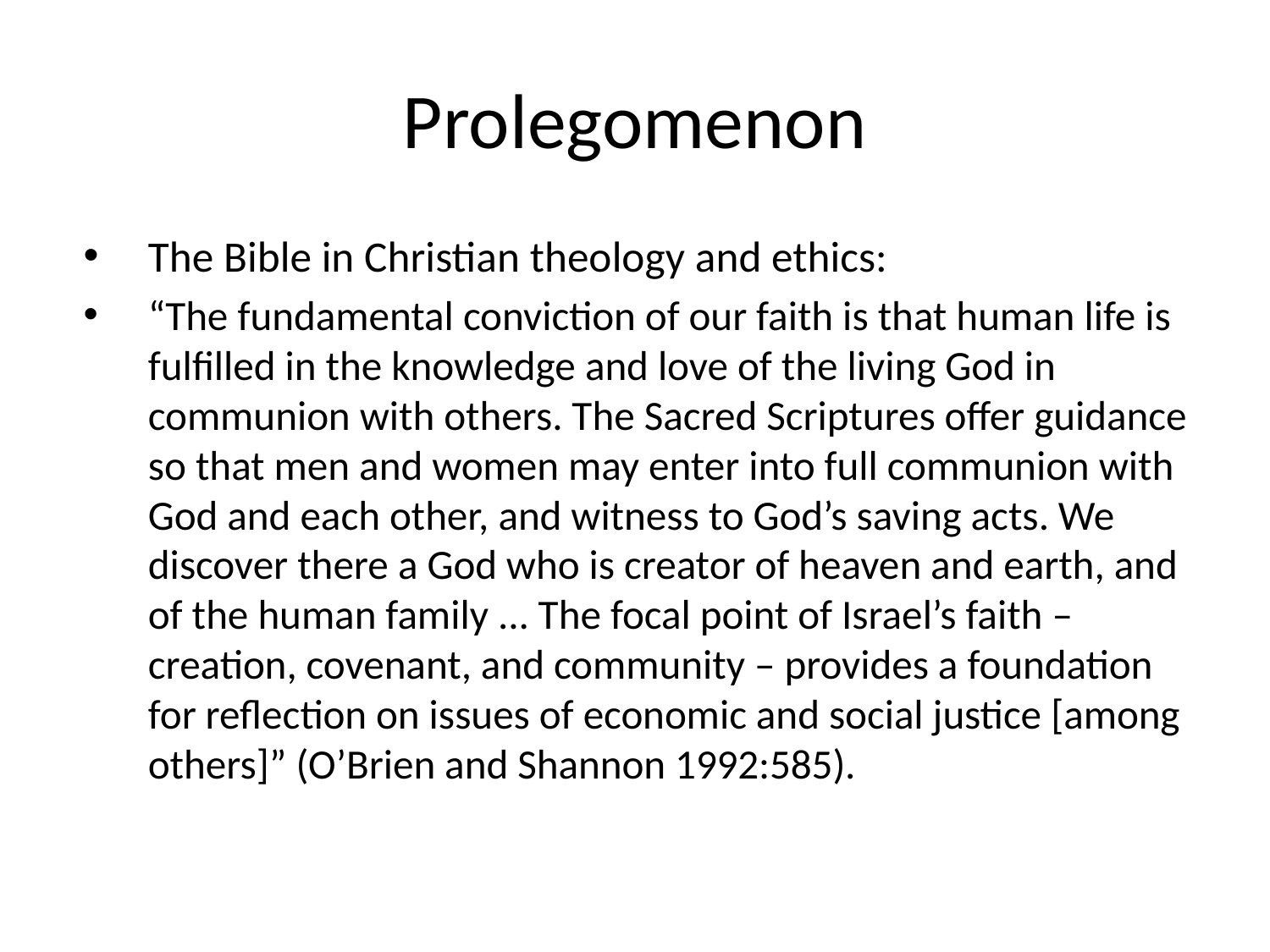

# Prolegomenon
The Bible in Christian theology and ethics:
“The fundamental conviction of our faith is that human life is fulfilled in the knowledge and love of the living God in communion with others. The Sacred Scriptures offer guidance so that men and women may enter into full communion with God and each other, and witness to God’s saving acts. We discover there a God who is creator of heaven and earth, and of the human family ... The focal point of Israel’s faith – creation, covenant, and community – provides a foundation for reflection on issues of economic and social justice [among others]” (O’Brien and Shannon 1992:585).